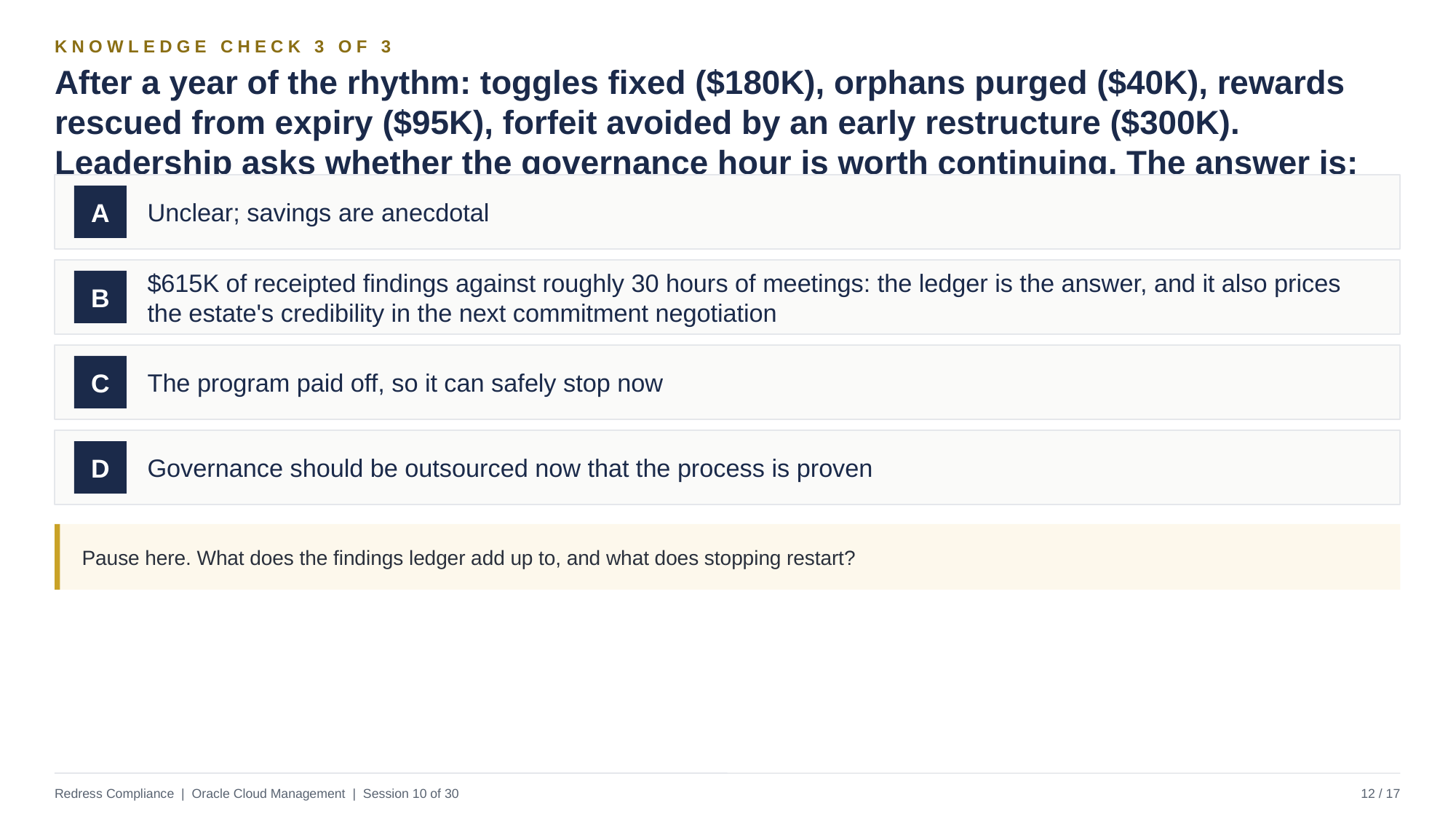

KNOWLEDGE CHECK 3 OF 3
After a year of the rhythm: toggles fixed ($180K), orphans purged ($40K), rewards rescued from expiry ($95K), forfeit avoided by an early restructure ($300K). Leadership asks whether the governance hour is worth continuing. The answer is:

Unclear; savings are anecdotal

A

$615K of receipted findings against roughly 30 hours of meetings: the ledger is the answer, and it also prices the estate's credibility in the next commitment negotiation

B

The program paid off, so it can safely stop now

C

Governance should be outsourced now that the process is proven

D

Pause here. What does the findings ledger add up to, and what does stopping restart?

Redress Compliance  |  Oracle Cloud Management  |  Session 10 of 30
12 / 17